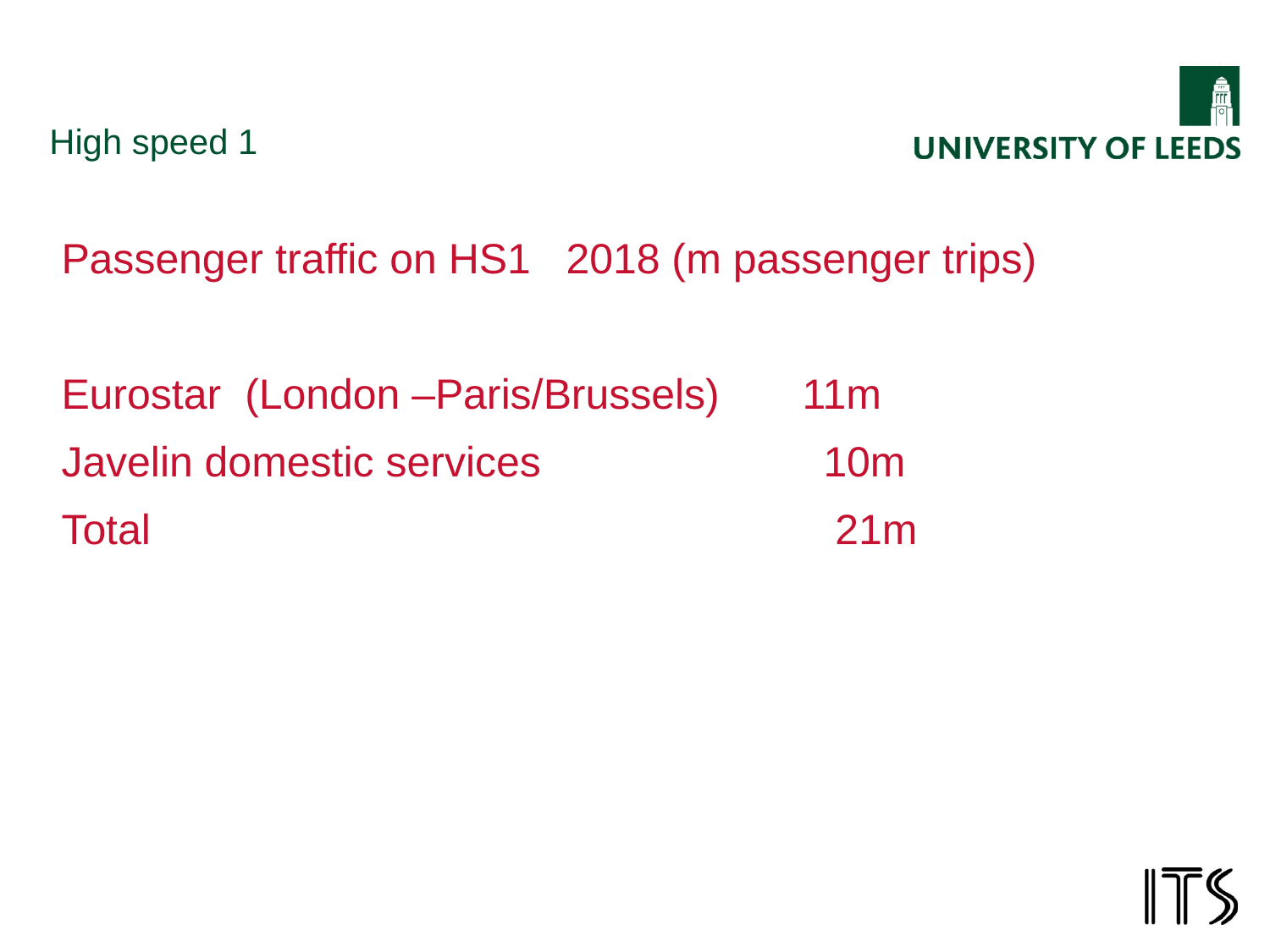

# High speed 1
Passenger traffic on HS1   2018 (m passenger trips)

Eurostar  (London –Paris/Brussels)       11m
Javelin domestic services			10m
Total						 21m